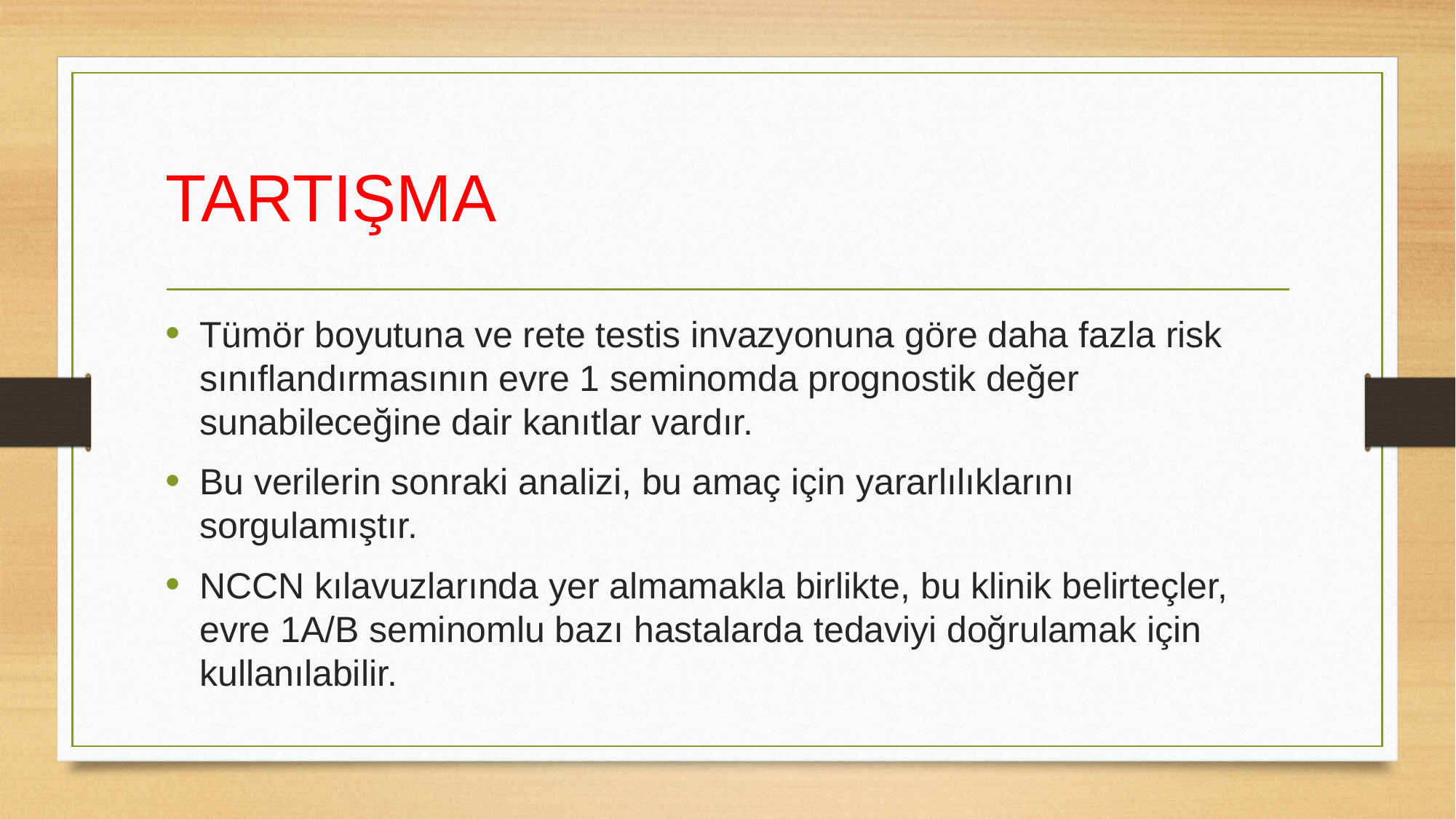

# TARTIŞMA
Tümör boyutuna ve rete testis invazyonuna göre daha fazla risk sınıflandırmasının evre 1 seminomda prognostik değer sunabileceğine dair kanıtlar vardır.
Bu verilerin sonraki analizi, bu amaç için yararlılıklarını sorgulamıştır.
NCCN kılavuzlarında yer almamakla birlikte, bu klinik belirteçler, evre 1A/B seminomlu bazı hastalarda tedaviyi doğrulamak için kullanılabilir.